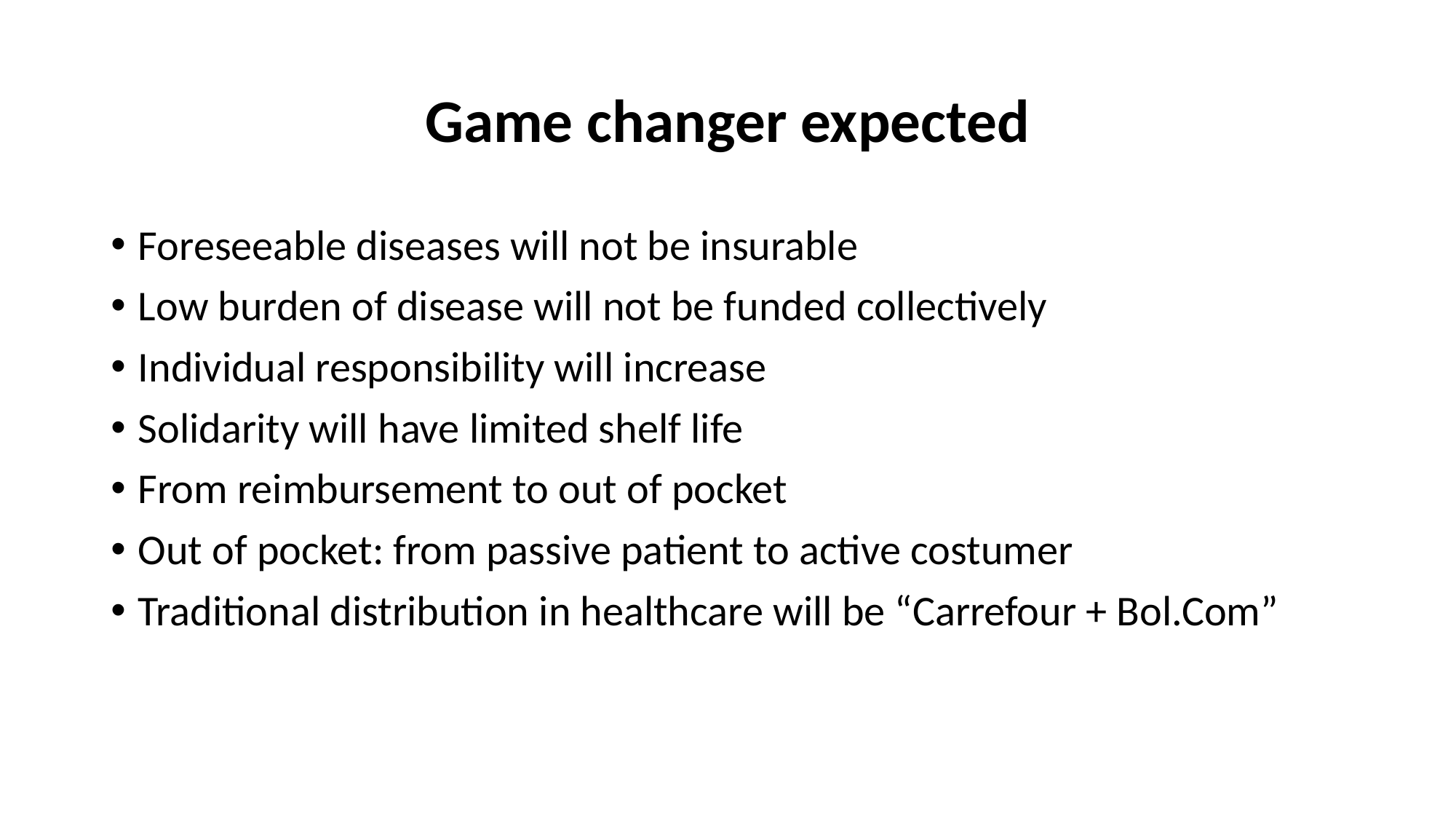

# Game changer expected
Foreseeable diseases will not be insurable
Low burden of disease will not be funded collectively
Individual responsibility will increase
Solidarity will have limited shelf life
From reimbursement to out of pocket
Out of pocket: from passive patient to active costumer
Traditional distribution in healthcare will be “Carrefour + Bol.Com”